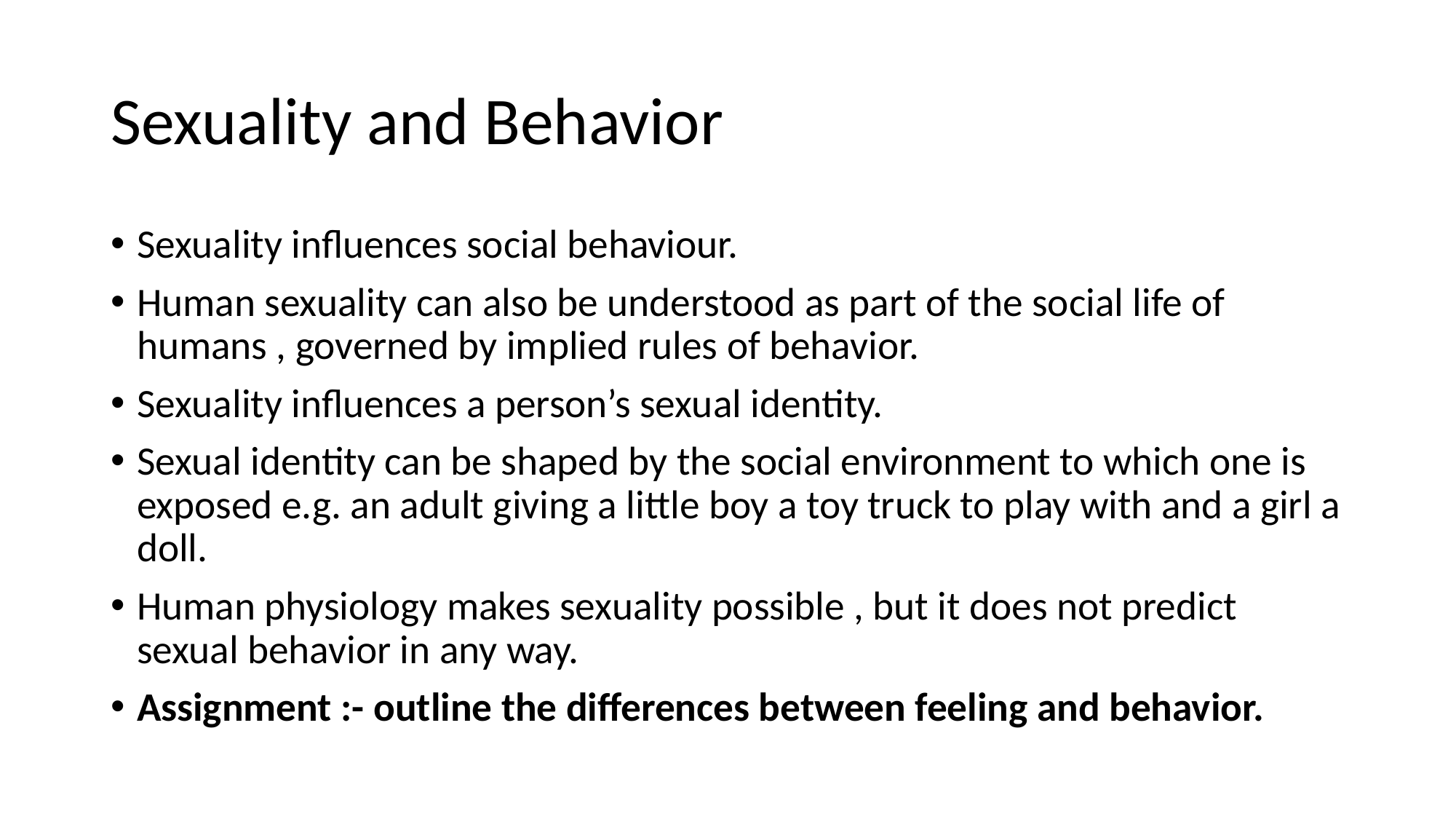

# Sexuality and Behavior
Sexuality influences social behaviour.
Human sexuality can also be understood as part of the social life of humans , governed by implied rules of behavior.
Sexuality influences a person’s sexual identity.
Sexual identity can be shaped by the social environment to which one is exposed e.g. an adult giving a little boy a toy truck to play with and a girl a doll.
Human physiology makes sexuality possible , but it does not predict sexual behavior in any way.
Assignment :- outline the differences between feeling and behavior.